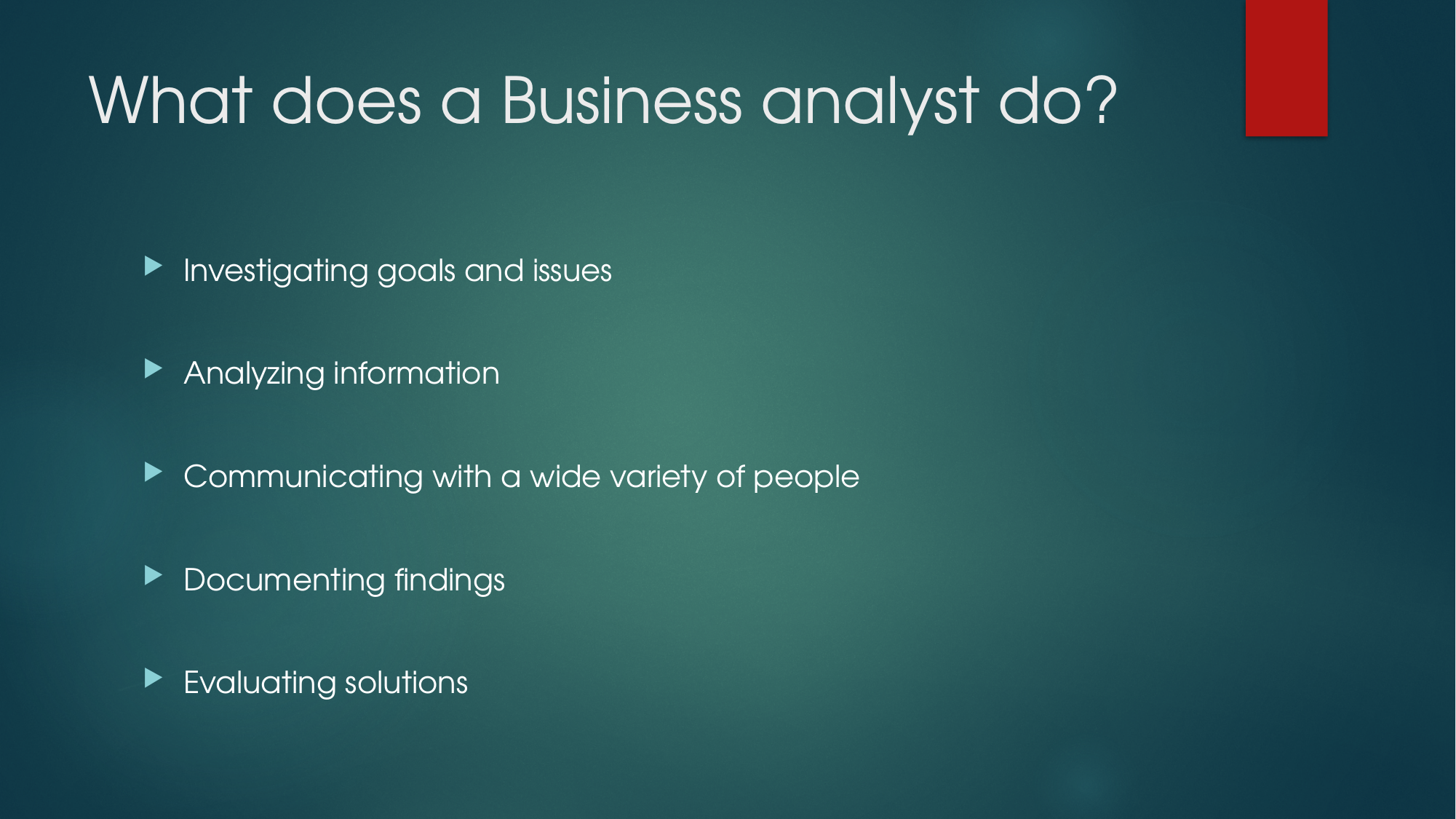

# What does a Business analyst do?
Investigating goals and issues

Analyzing information

Communicating with a wide variety of people

Documenting findings

Evaluating solutions